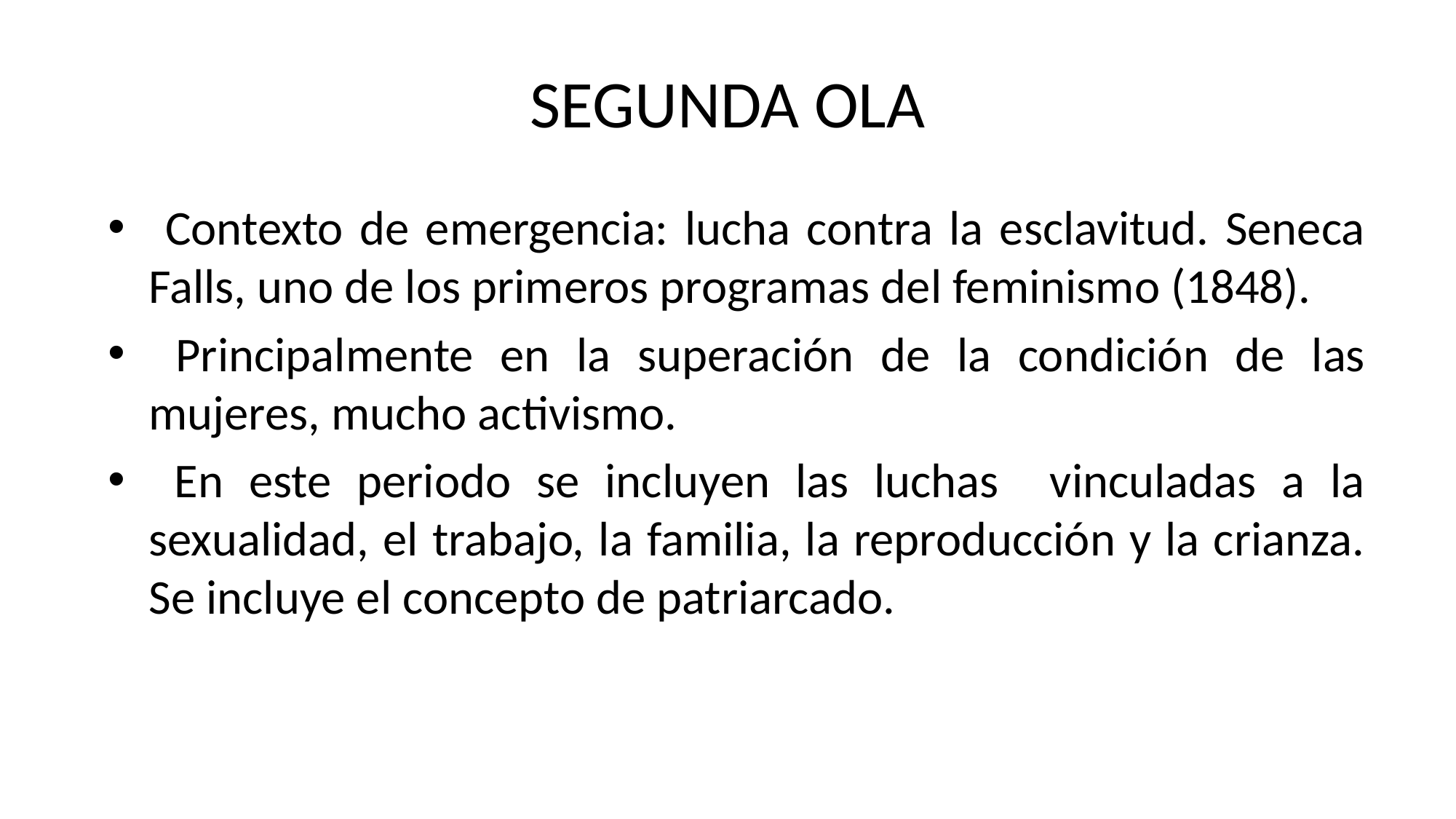

# SEGUNDA OLA
 Contexto de emergencia: lucha contra la esclavitud. Seneca Falls, uno de los primeros programas del feminismo (1848).
 Principalmente en la superación de la condición de las mujeres, mucho activismo.
 En este periodo se incluyen las luchas  vinculadas a la sexualidad, el trabajo, la familia, la reproducción y la crianza. Se incluye el concepto de patriarcado.